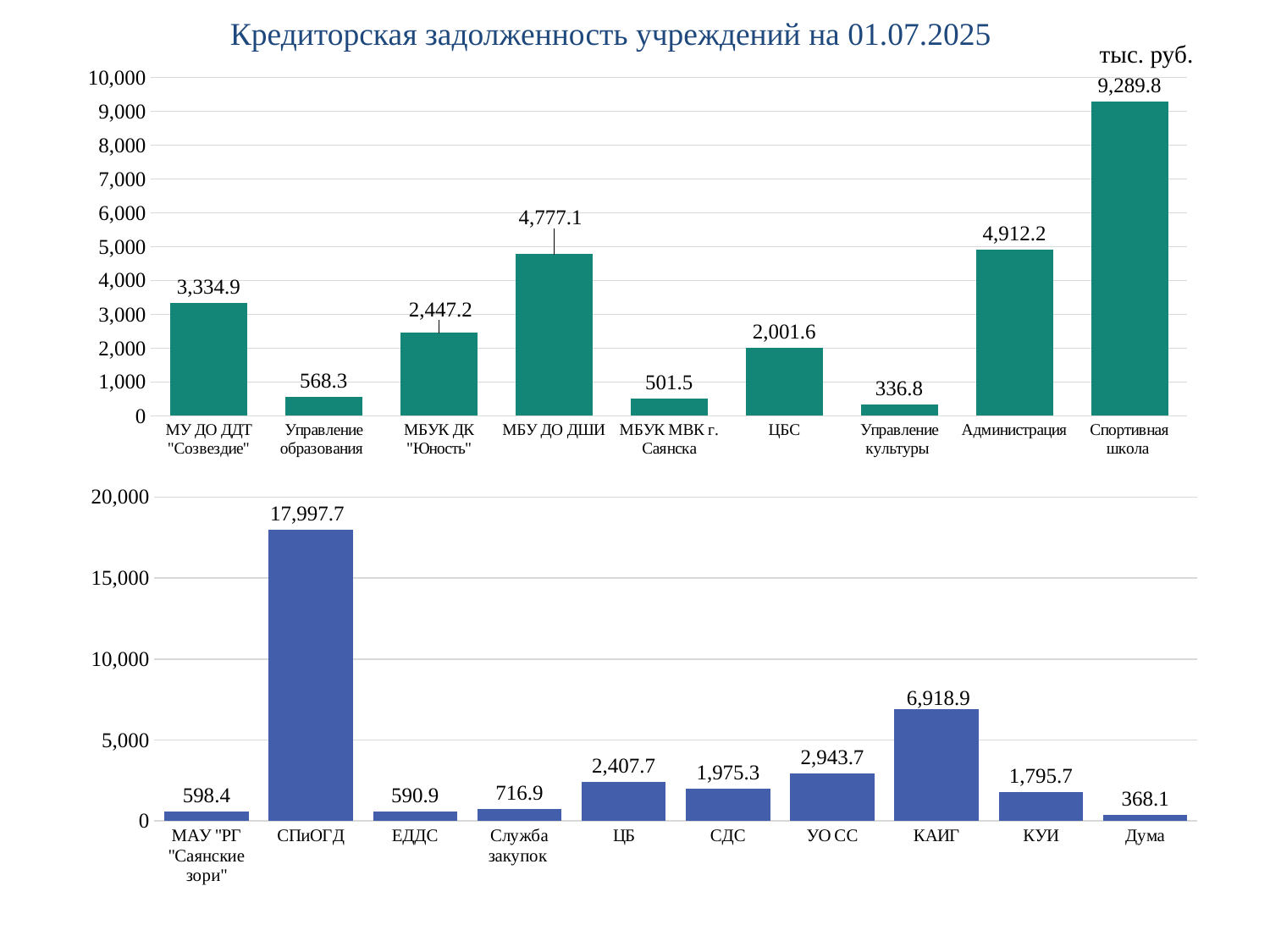

Кредиторская задолженность учреждений на 01.07.2025
тыс. руб.

### Chart

| Category | Ряд 1 |
|---|---|
| МУ ДО ДДТ "Созвездие" | 3334.8717 |
| Управление образования  | 568.25559 |
| МБУК ДК "Юность" | 2447.16993 |
| МБУ ДО ДШИ | 4777.11369 |
| МБУК МВК г. Саянска | 501.48995 |
| ЦБС | 2001.5921799999999 |
| Управление культуры  | 336.84866 |
| Администрация  | 4912.17462 |
| Спортивная школа  | 9289.75191 |

### Chart

| Category | Ряд 1 |
|---|---|
| МАУ "РГ "Саянские зори" | 598.35028 |
| СПиОГД | 17997.651670000003 |
| ЕДДС | 590.89616 |
| Служба закупок  | 716.87442 |
| ЦБ | 2407.6862 |
| СДС | 1975.3106200000002 |
| УО СС | 2943.69491 |
| КАИГ | 6918.90363 |
| КУИ | 1795.71004 |
| Дума | 368.12235 |